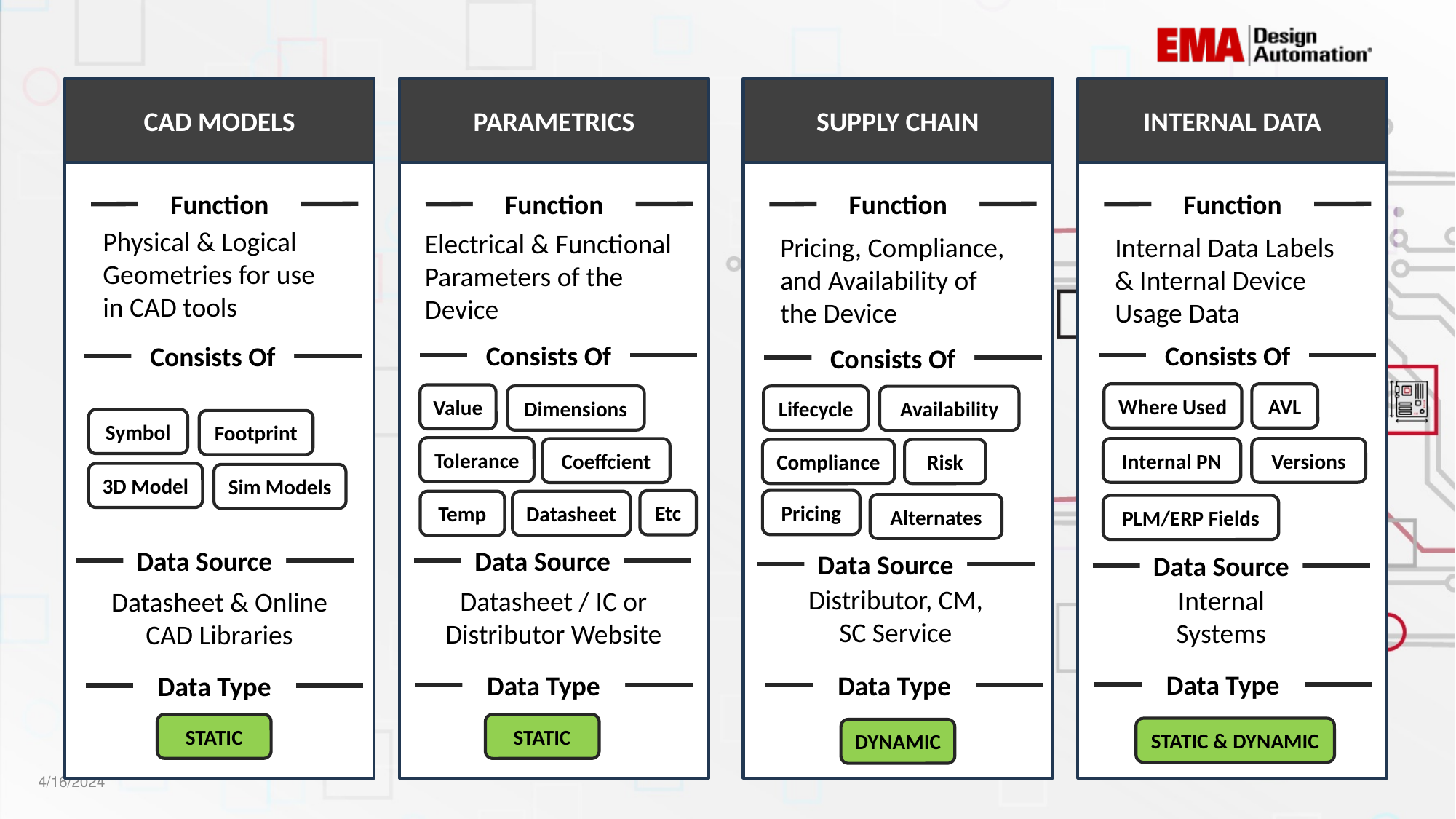

SUPPLY CHAIN
INTERNAL DATA
PARAMETRICS
CAD MODELS

Function
Function
Function
Function
Physical & Logical Geometries for use in CAD tools
Electrical & Functional Parameters of the Device
Pricing, Compliance, and Availability of the Device
Internal Data Labels & Internal Device Usage Data
Consists Of
Consists Of
Consists Of
Consists Of
Where Used
AVL
Value
Dimensions
Lifecycle
Availability
Symbol
Footprint
Tolerance
Internal PN
Versions
Coeffcient
Compliance
Risk
3D Model
Sim Models
Pricing
Etc
Temp
Datasheet
Alternates
PLM/ERP Fields
Data Source
Data Source
Data Source
Data Source
Distributor, CM, SC Service
Internal Systems
Datasheet / IC or Distributor Website
Datasheet & Online CAD Libraries
Data Type
Data Type
Data Type
Data Type
STATIC
STATIC
STATIC & DYNAMIC
DYNAMIC
4/16/2024